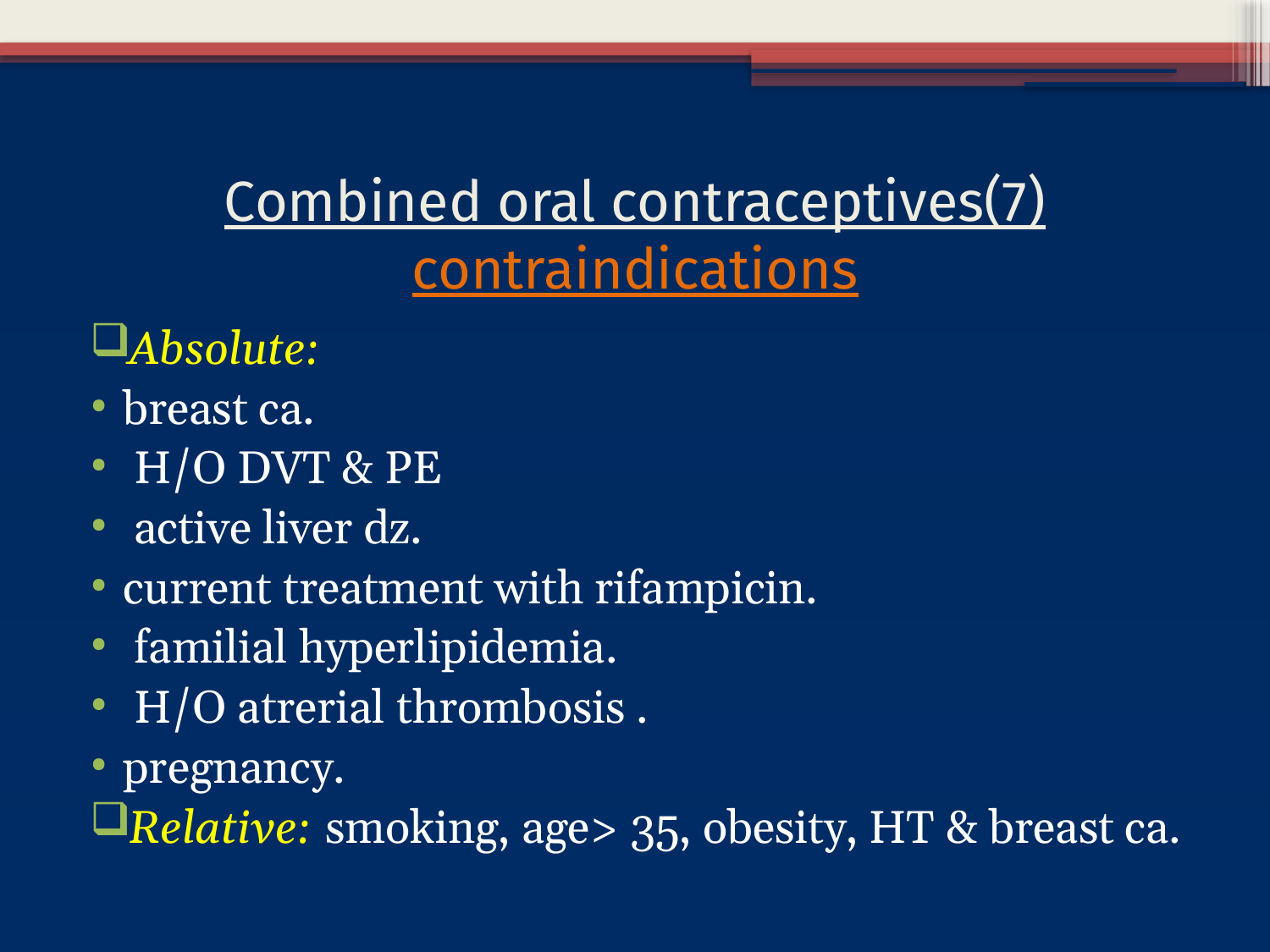

# Combined oral contraceptives(7) contraindications
Absolute:
breast ca.
 H/O DVT & PE
 active liver dz.
current treatment with rifampicin.
 familial hyperlipidemia.
 H/O atrerial thrombosis .
pregnancy.
Relative: smoking, age> 35, obesity, HT & breast ca.